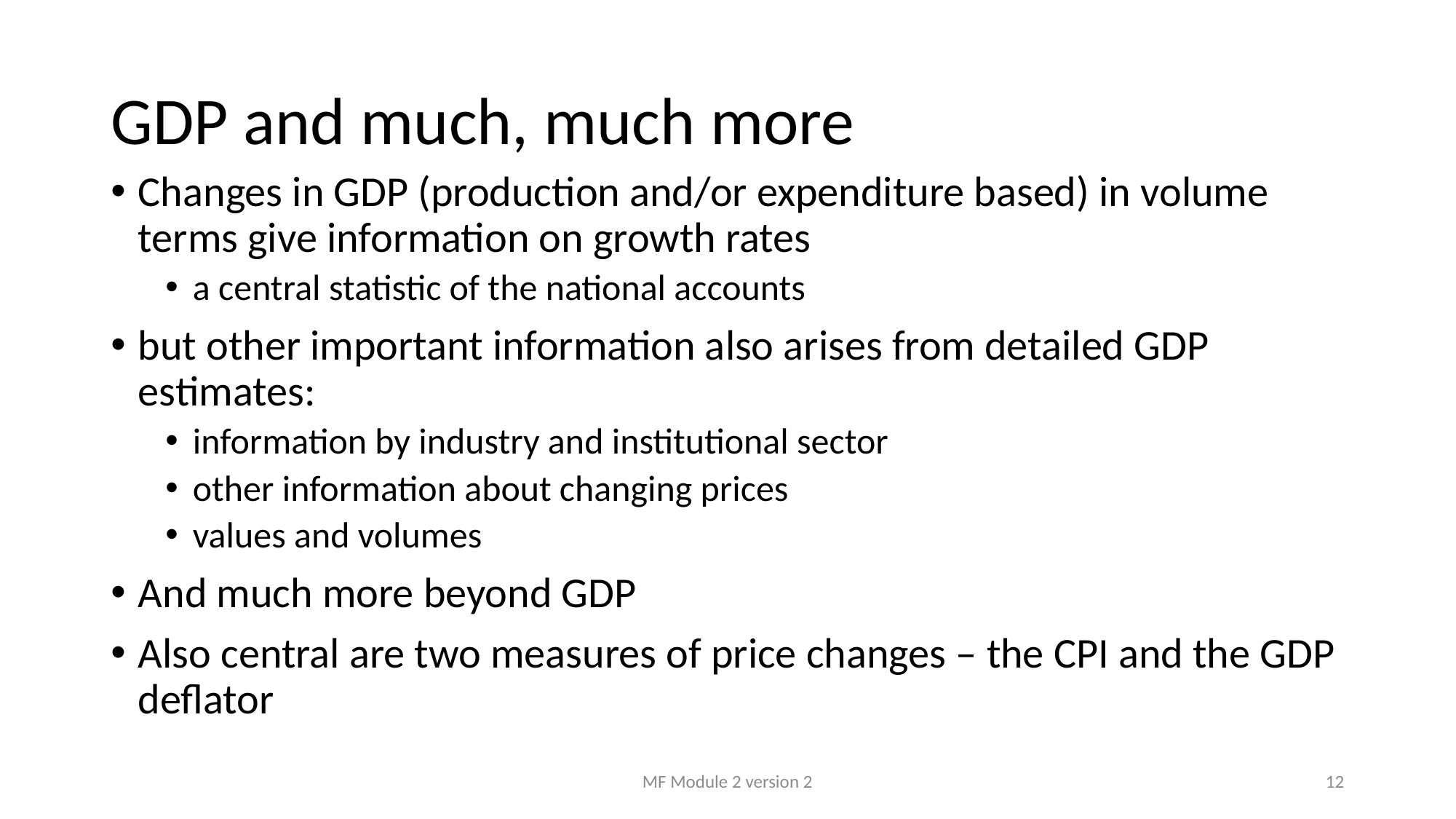

# GDP and much, much more
Changes in GDP (production and/or expenditure based) in volume terms give information on growth rates
a central statistic of the national accounts
but other important information also arises from detailed GDP estimates:
information by industry and institutional sector
other information about changing prices
values and volumes
And much more beyond GDP
Also central are two measures of price changes – the CPI and the GDP deflator

MF Module 2 version 2
12